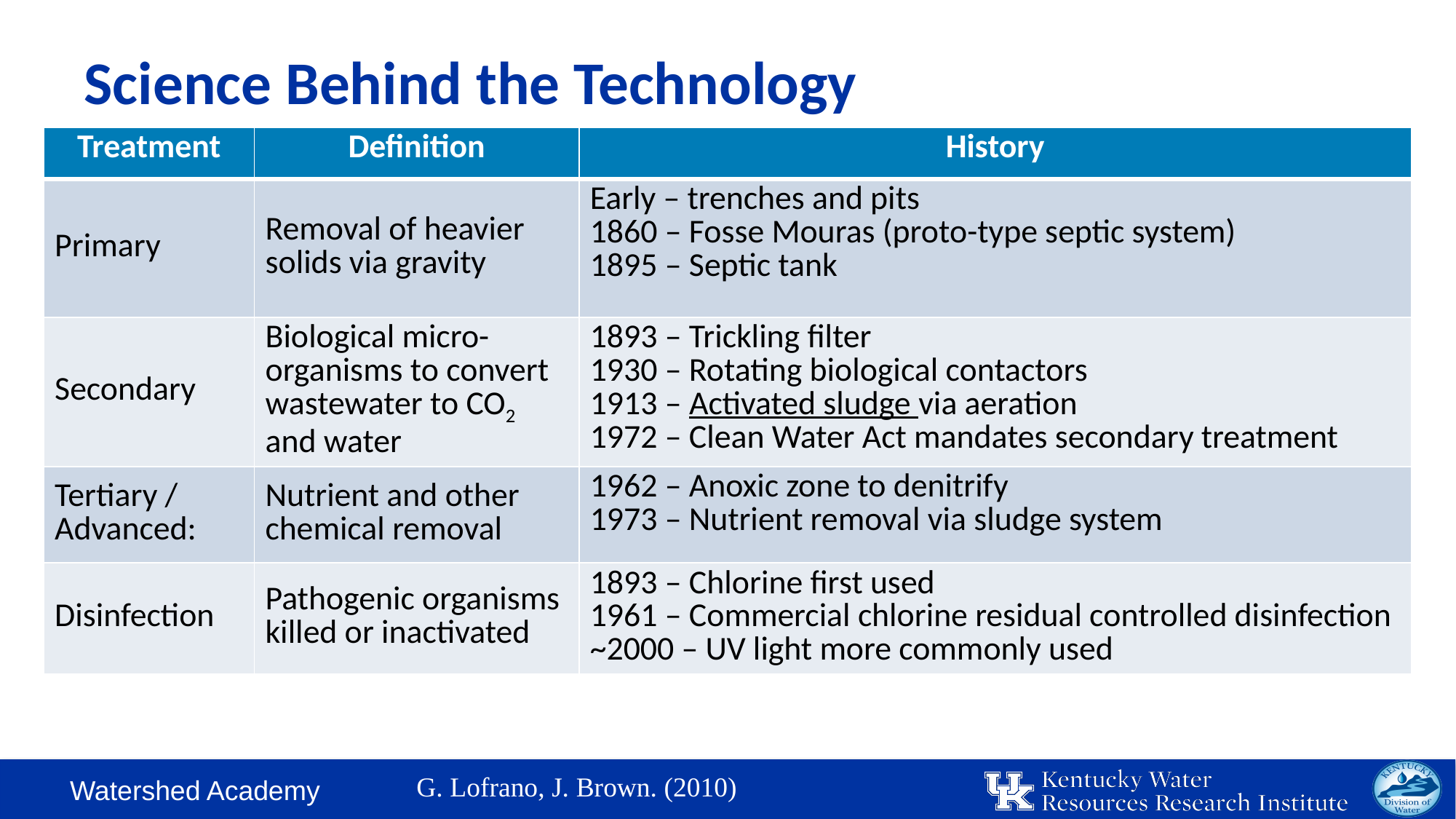

# Science Behind the Technology
| Treatment | Definition | History |
| --- | --- | --- |
| Primary | Removal of heavier solids via gravity | Early – trenches and pits 1860 – Fosse Mouras (proto-type septic system) 1895 – Septic tank |
| Secondary | Biological micro-organisms to convert wastewater to CO2 and water | 1893 – Trickling filter 1930 – Rotating biological contactors 1913 – Activated sludge via aeration 1972 – Clean Water Act mandates secondary treatment |
| Tertiary / Advanced: | Nutrient and other chemical removal | 1962 – Anoxic zone to denitrify 1973 – Nutrient removal via sludge system |
| Disinfection | Pathogenic organisms killed or inactivated | 1893 – Chlorine first used 1961 – Commercial chlorine residual controlled disinfection ~2000 – UV light more commonly used |
G. Lofrano, J. Brown. (2010)